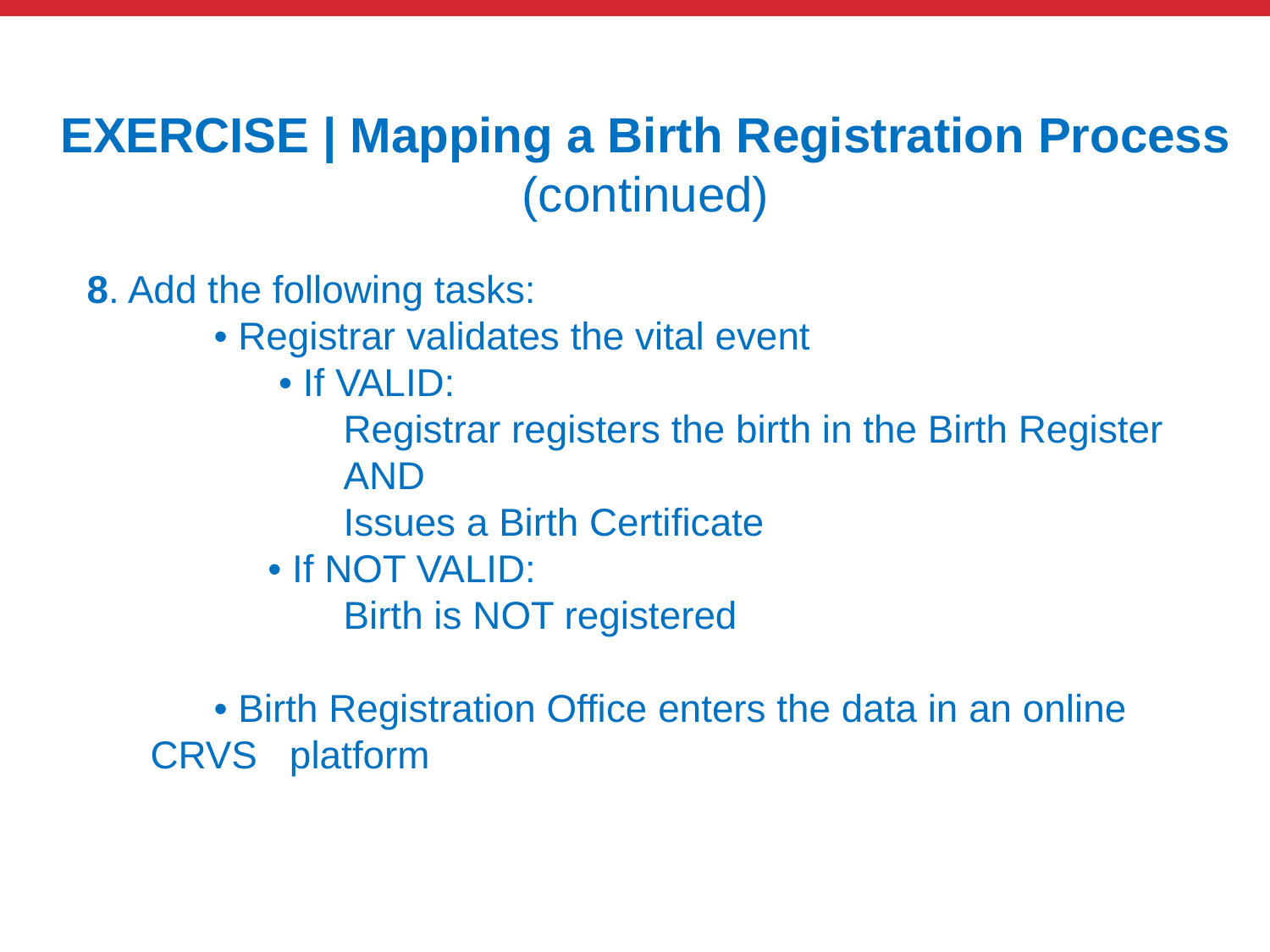

# EXERCISE | Mapping a Birth Registration Process (continued)

8. Add the following tasks:
• Registrar validates the vital event
      • If VALID:
            Registrar registers the birth in the Birth Register
            AND
            Issues a Birth Certificate
     • If NOT VALID:
            Birth is NOT registered

• Birth Registration Office enters the data in an online CRVS   platform